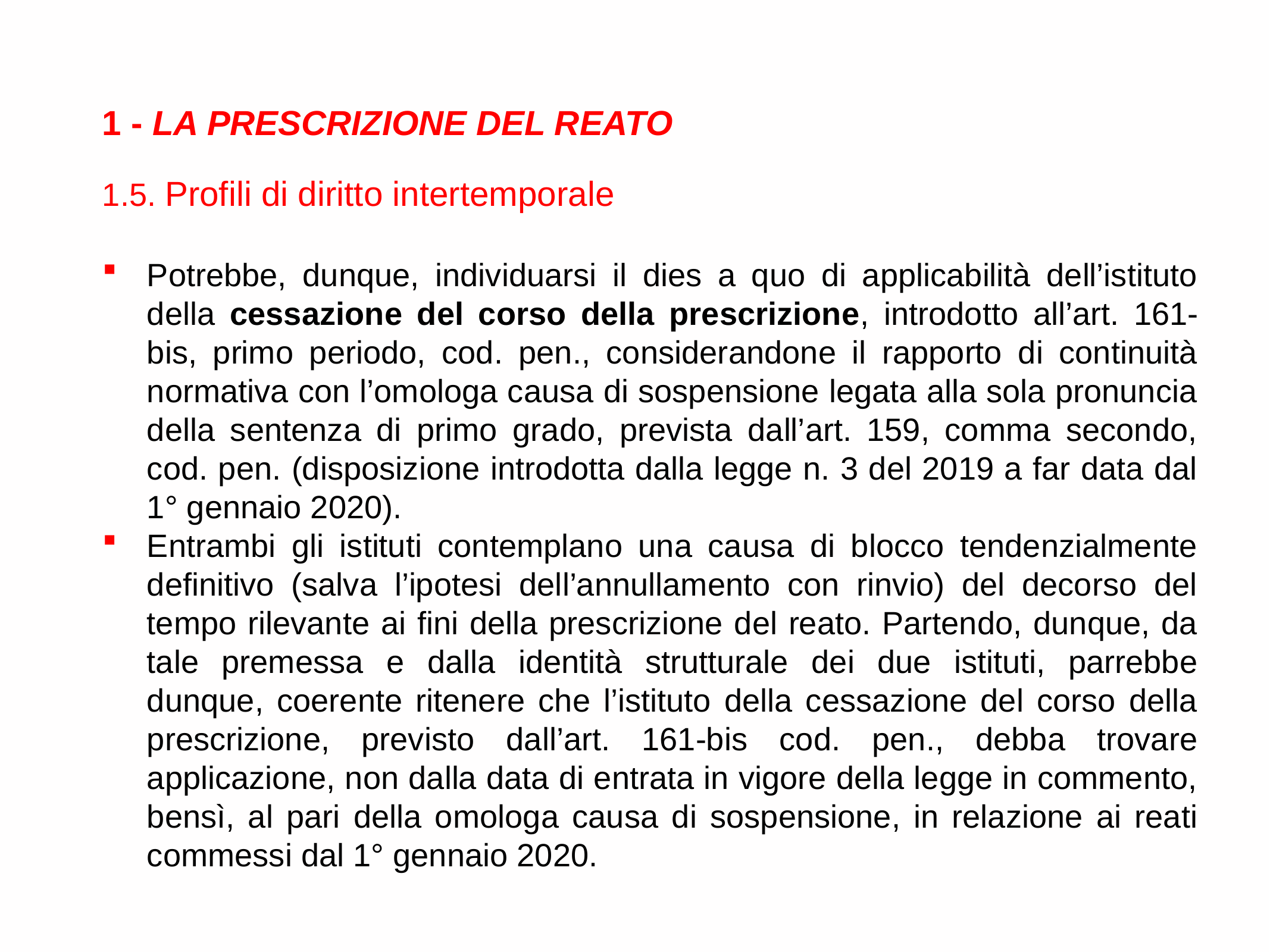

1 - La prescrizione del reato
1.5. Profili di diritto intertemporale

Potrebbe, dunque, individuarsi il dies a quo di applicabilità dell’istituto della cessazione del corso della prescrizione, introdotto all’art. 161-bis, primo periodo, cod. pen., considerandone il rapporto di continuità normativa con l’omologa causa di sospensione legata alla sola pronuncia della sentenza di primo grado, prevista dall’art. 159, comma secondo, cod. pen. (disposizione introdotta dalla legge n. 3 del 2019 a far data dal 1° gennaio 2020).
Entrambi gli istituti contemplano una causa di blocco tendenzialmente definitivo (salva l’ipotesi dell’annullamento con rinvio) del decorso del tempo rilevante ai fini della prescrizione del reato. Partendo, dunque, da tale premessa e dalla identità strutturale dei due istituti, parrebbe dunque, coerente ritenere che l’istituto della cessazione del corso della prescrizione, previsto dall’art. 161-bis cod. pen., debba trovare applicazione, non dalla data di entrata in vigore della legge in commento, bensì, al pari della omologa causa di sospensione, in relazione ai reati commessi dal 1° gennaio 2020.